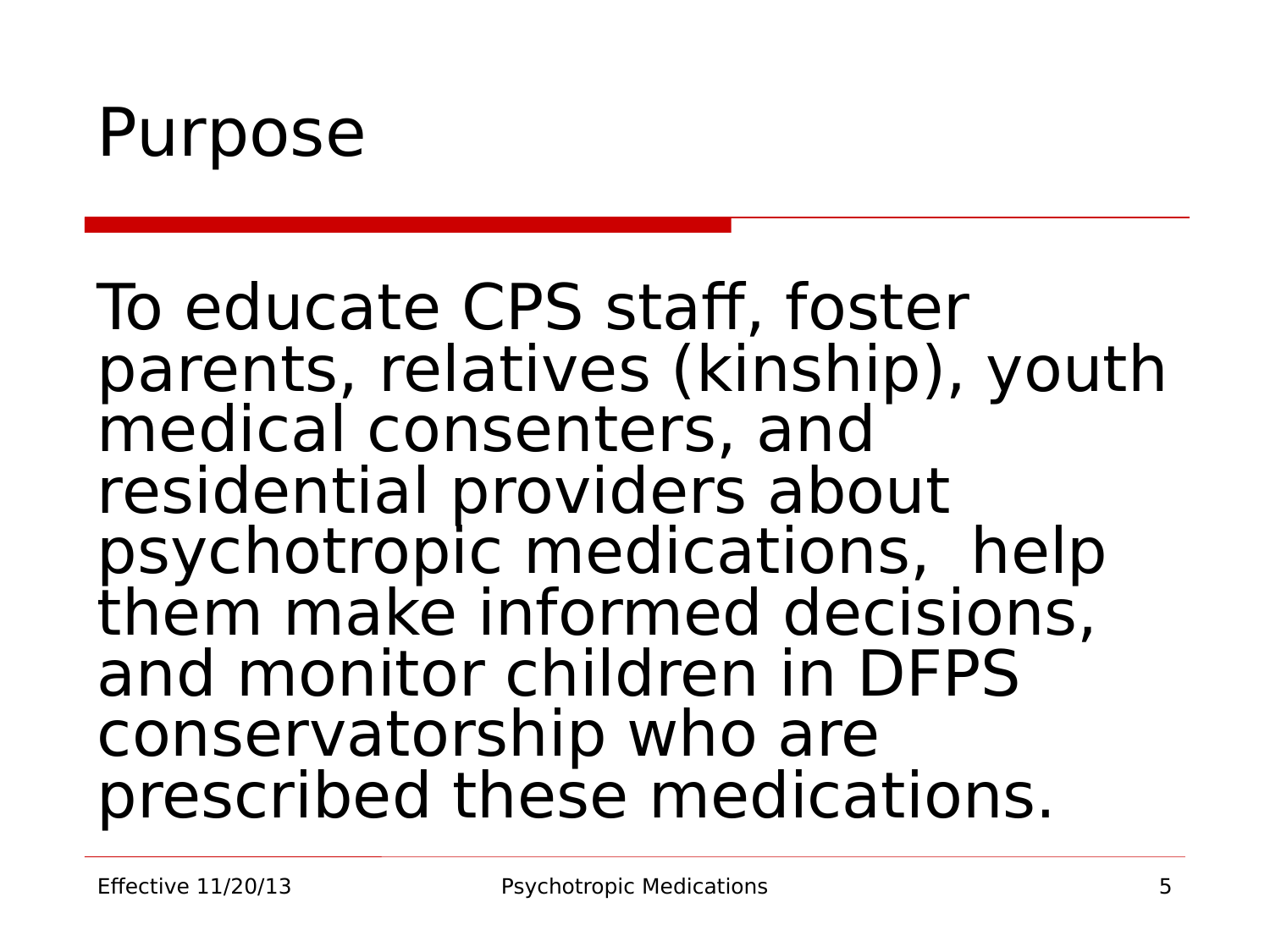

# Purpose
To educate CPS staff, foster parents, relatives (kinship), youth medical consenters, and residential providers about psychotropic medications,  help them make informed decisions, and monitor children in DFPS conservatorship who are prescribed these medications.
Effective 11/20/13
Psychotropic Medications
5